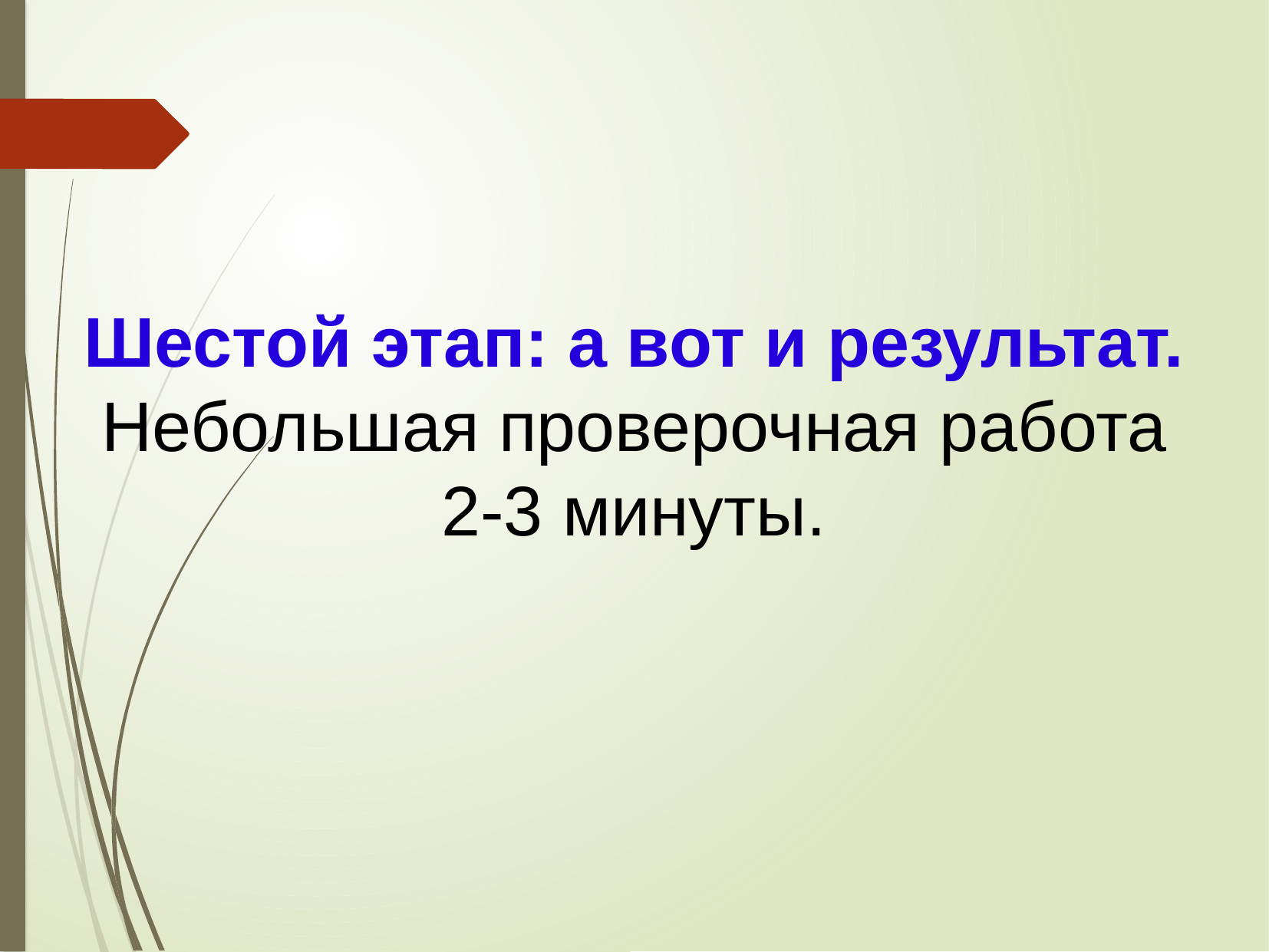

Шестой этап: а вот и результат. Небольшая проверочная работа 2-3 минуты.